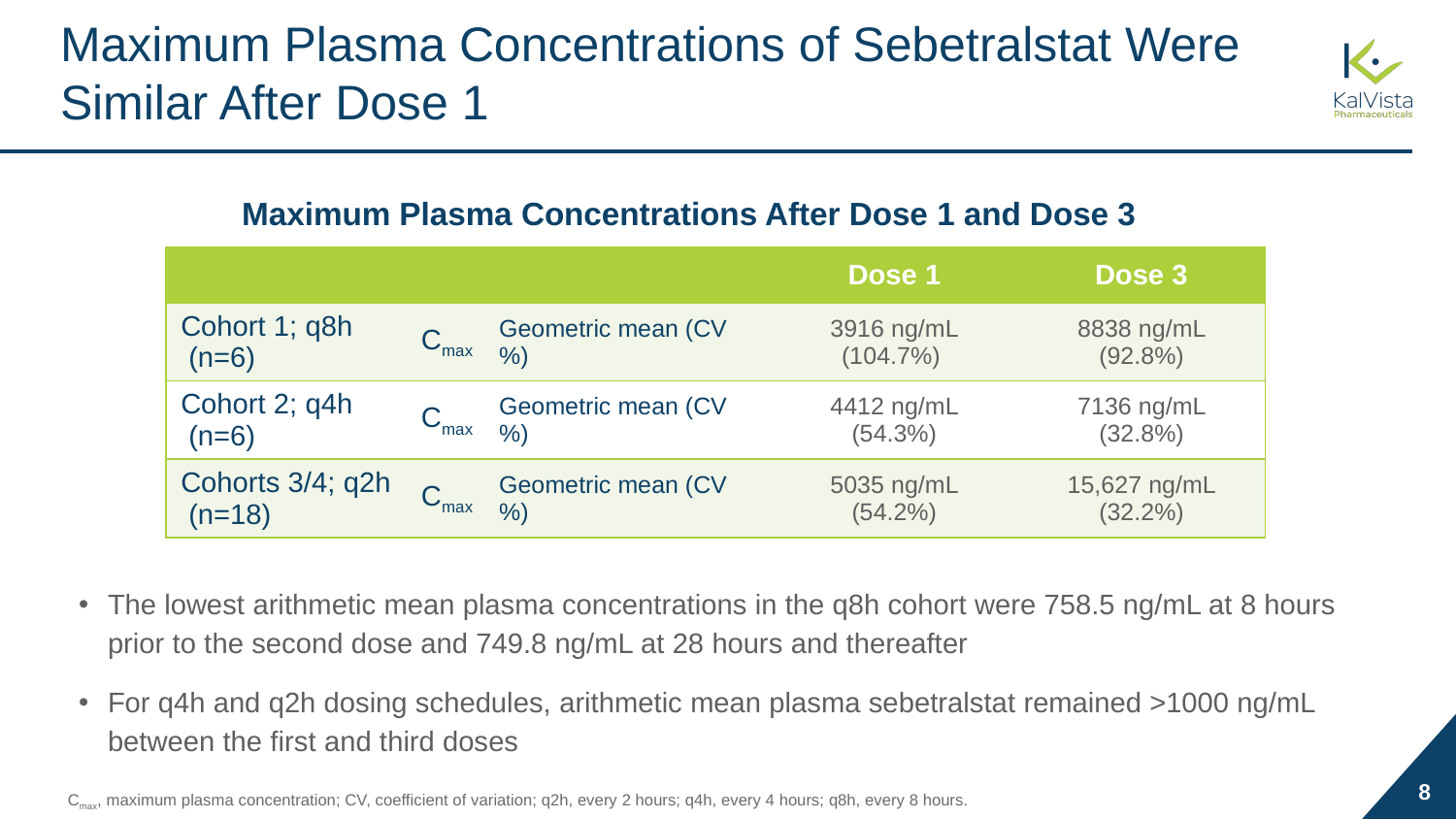

# Maximum Plasma Concentrations of Sebetralstat Were Similar After Dose 1
Maximum Plasma Concentrations After Dose 1 and Dose 3
|  |  |  | Dose 1 | Dose 3 |
| --- | --- | --- | --- | --- |
| Cohort 1; q8h (n=6) | Cmax | Geometric mean (CV%) | 3916 ng/mL (104.7%) | 8838 ng/mL (92.8%) |
| Cohort 2; q4h (n=6) | Cmax | Geometric mean (CV%) | 4412 ng/mL (54.3%) | 7136 ng/mL (32.8%) |
| Cohorts 3/4; q2h (n=18) | Cmax | Geometric mean (CV%) | 5035 ng/mL (54.2%) | 15,627 ng/mL (32.2%) |
The lowest arithmetic mean plasma concentrations in the q8h cohort were 758.5 ng/mL at 8 hours prior to the second dose and 749.8 ng/mL at 28 hours and thereafter
For q4h and q2h dosing schedules, arithmetic mean plasma sebetralstat remained >1000 ng/mL between the first and third doses
8
Cmax, maximum plasma concentration; CV, coefficient of variation; q2h, every 2 hours; q4h, every 4 hours; q8h, every 8 hours.